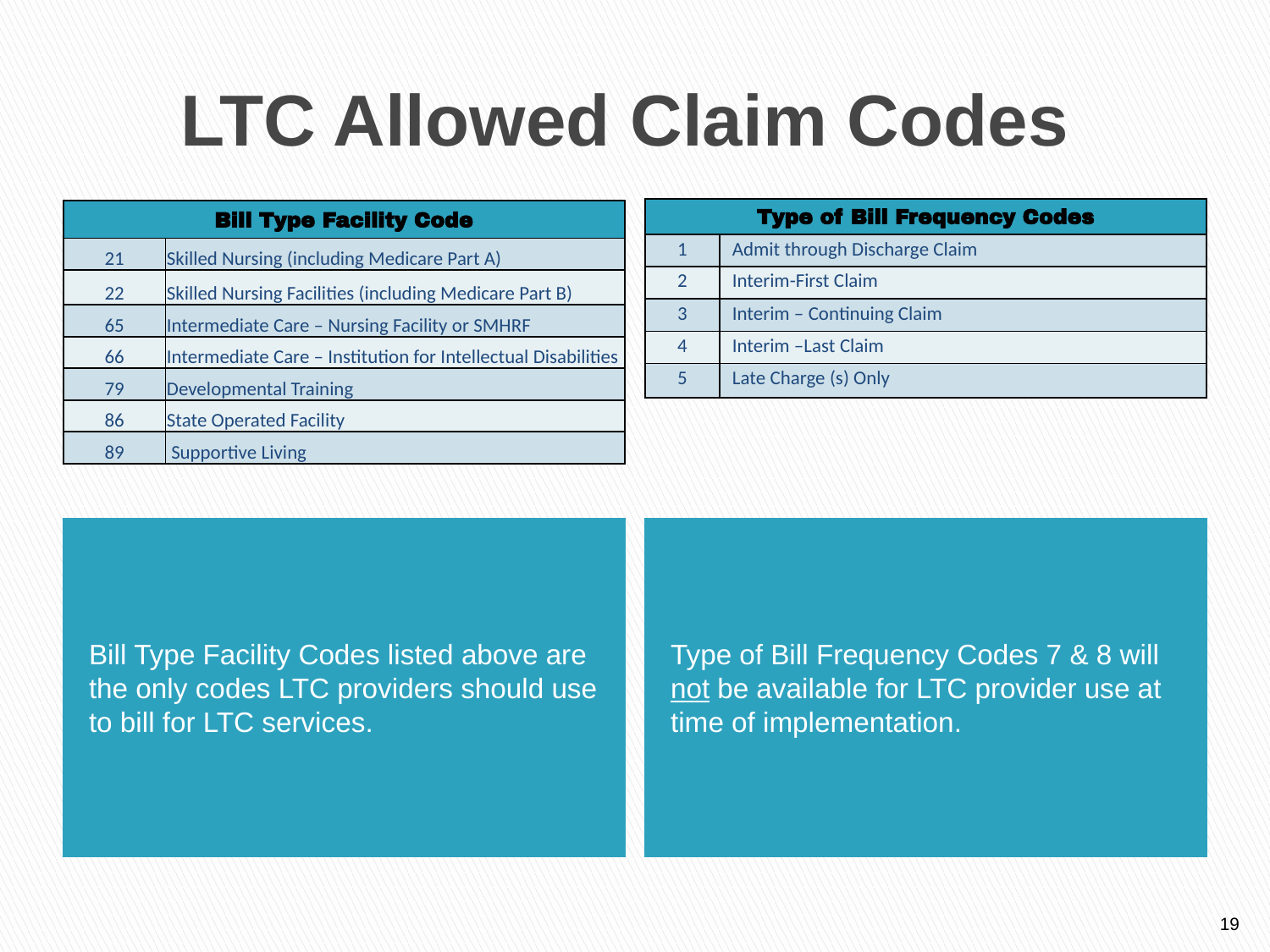

# LTC Allowed Claim Codes
| Type of Bill Frequency Codes |  |
| --- | --- |
| 1 | Admit through Discharge Claim |
| 2 | Interim-First Claim |
| 3 | Interim – Continuing Claim |
| 4 | Interim –Last Claim |
| 5 | Late Charge (s) Only |
| Bill Type Facility Code |  |
| --- | --- |
| 21 | Skilled Nursing (including Medicare Part A) |
| 22 | Skilled Nursing Facilities (including Medicare Part B) |
| 65 | Intermediate Care – Nursing Facility or SMHRF |
| 66 | Intermediate Care – Institution for Intellectual Disabilities |
| 79 | Developmental Training |
| 86 | State Operated Facility |
| 89 | Supportive Living |
Bill Type Facility Codes listed above are the only codes LTC providers should use to bill for LTC services.
Type of Bill Frequency Codes 7 & 8 will not be available for LTC provider use at time of implementation.
19